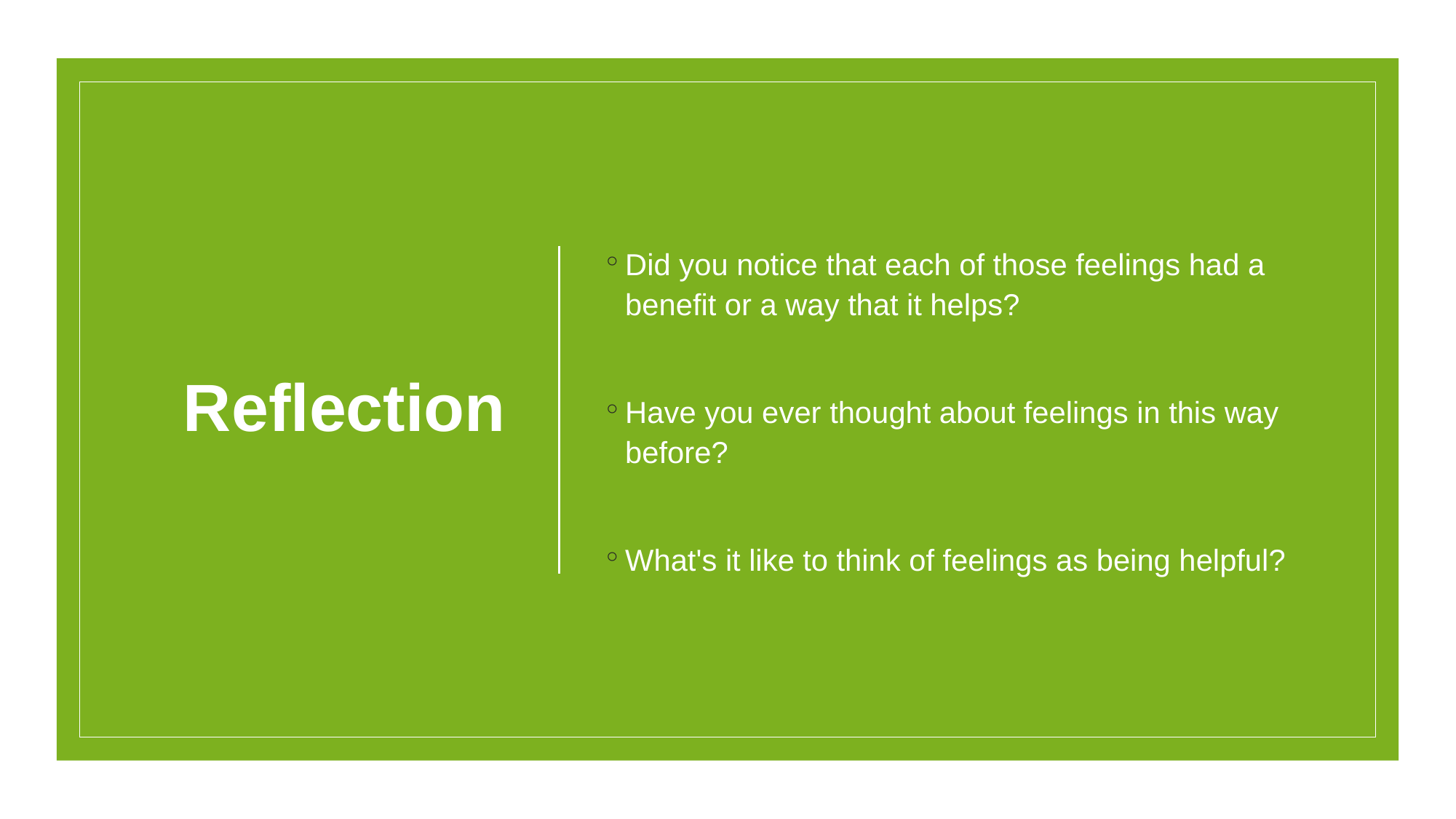

# Reflection
Did you notice that each of those feelings had a benefit or a way that it helps?

Have you ever thought about feelings in this way before?

What's it like to think of feelings as being helpful?